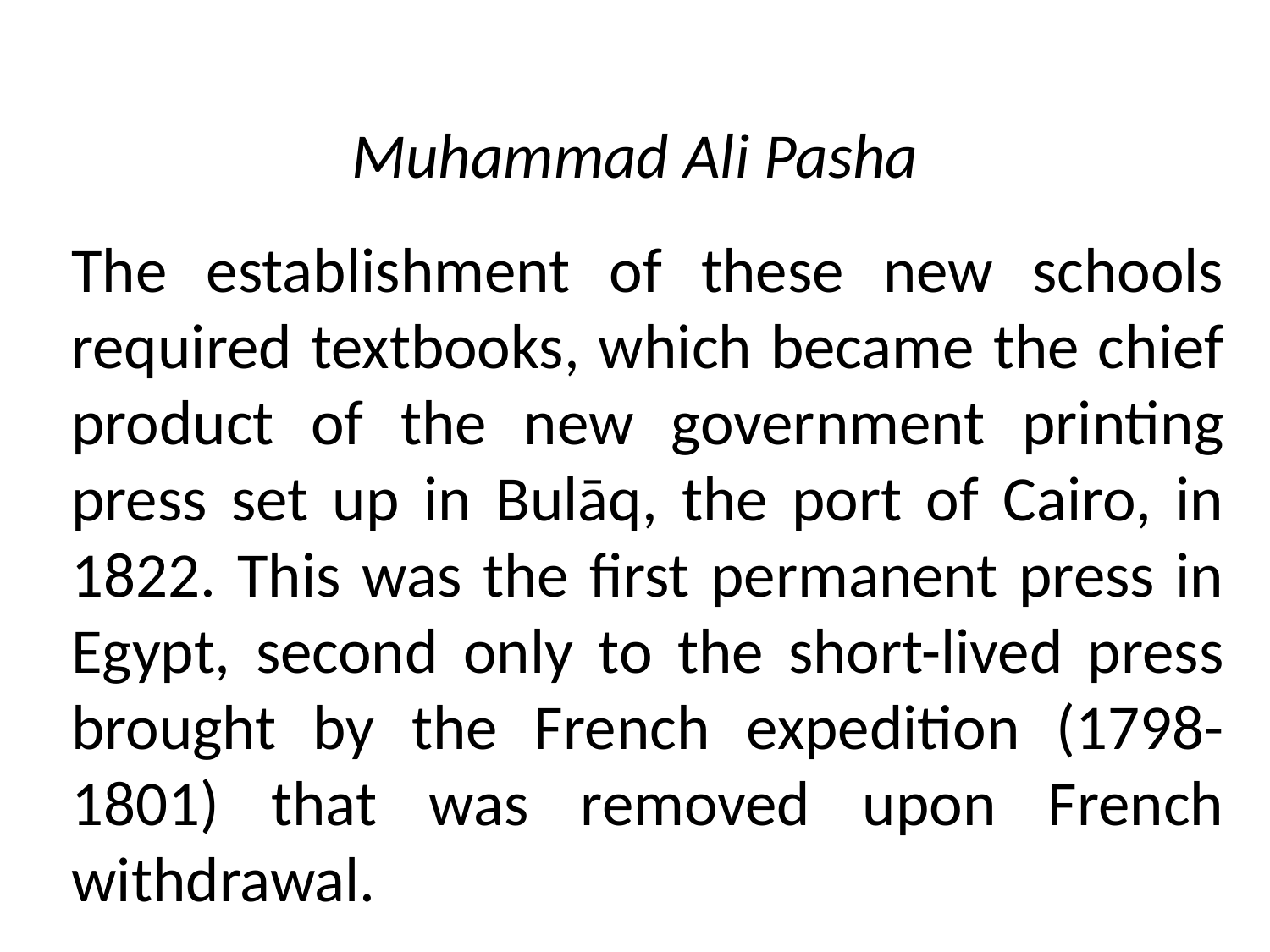

# Muhammad Ali Pasha
The establishment of these new schools required textbooks, which became the chief product of the new government printing press set up in Bulāq, the port of Cairo, in 1822. This was the first permanent press in Egypt, second only to the short-lived press brought by the French expedition (1798-1801) that was removed upon French withdrawal.